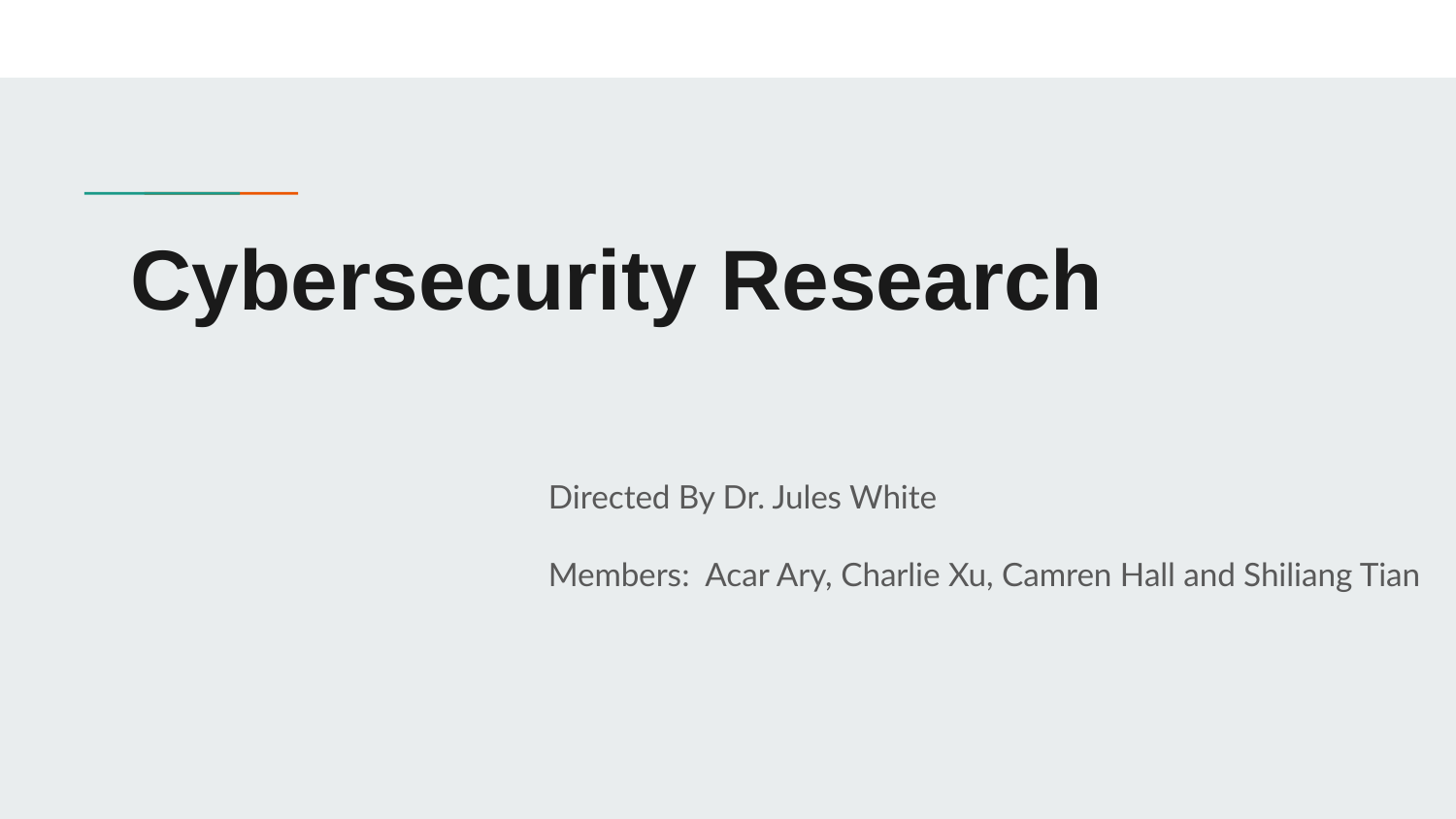

# Cybersecurity Research
Directed By Dr. Jules White

Members:  Acar Ary, Charlie Xu, Camren Hall and Shiliang Tian